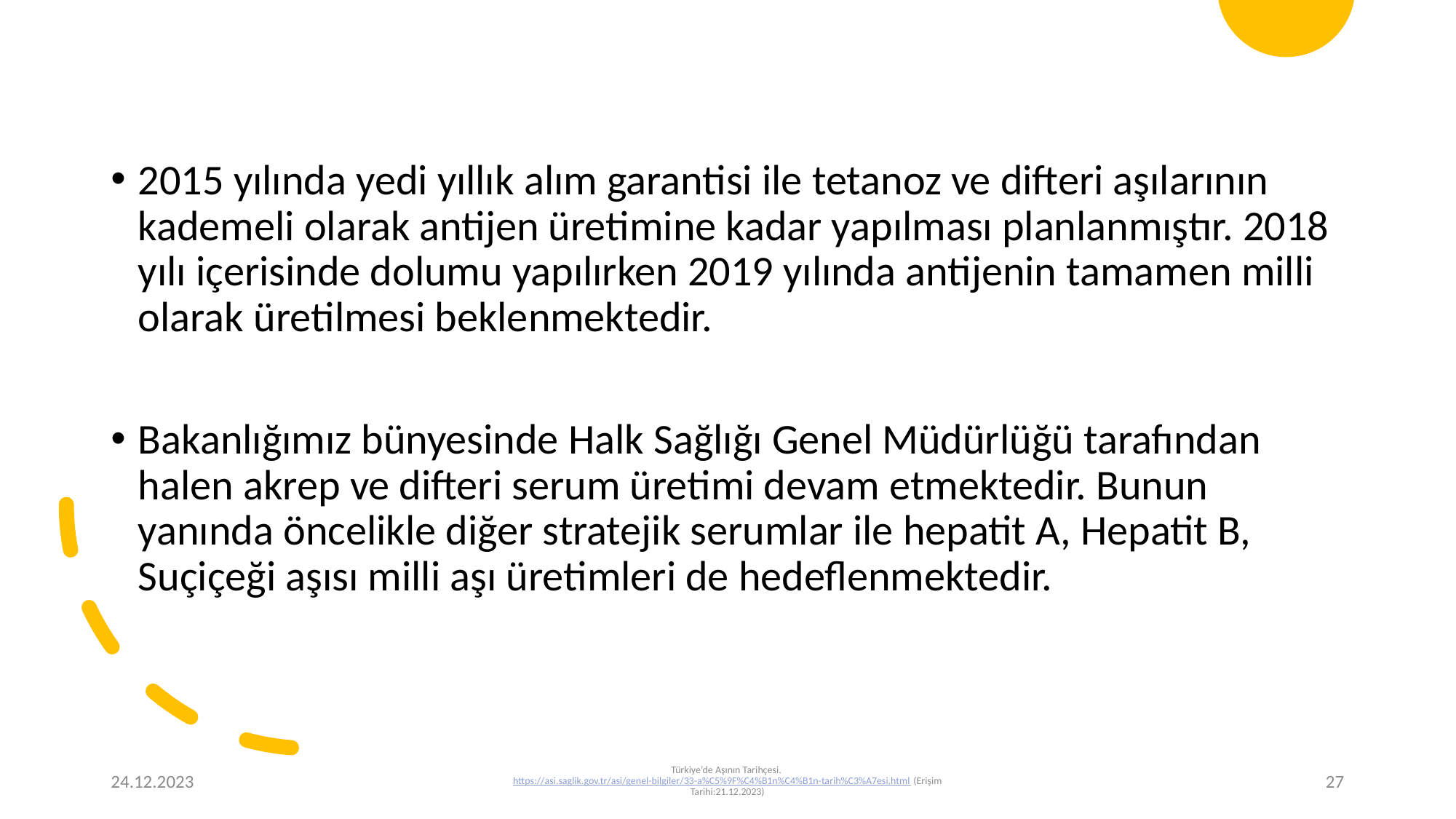

2015 yılında yedi yıllık alım garantisi ile tetanoz ve difteri aşılarının kademeli olarak antijen üretimine kadar yapılması planlanmıştır. 2018 yılı içerisinde dolumu yapılırken 2019 yılında antijenin tamamen milli olarak üretilmesi beklenmektedir.

Bakanlığımız bünyesinde Halk Sağlığı Genel Müdürlüğü tarafından halen akrep ve difteri serum üretimi devam etmektedir. Bunun yanında öncelikle diğer stratejik serumlar ile hepatit A, Hepatit B, Suçiçeği aşısı milli aşı üretimleri de hedeflenmektedir.

24.12.2023
Türkiye’de Aşının Tarihçesi. https://asi.saglik.gov.tr/asi/genel-bilgiler/33-a%C5%9F%C4%B1n%C4%B1n-tarih%C3%A7esi.html (Erişim Tarihi:21.12.2023)
27